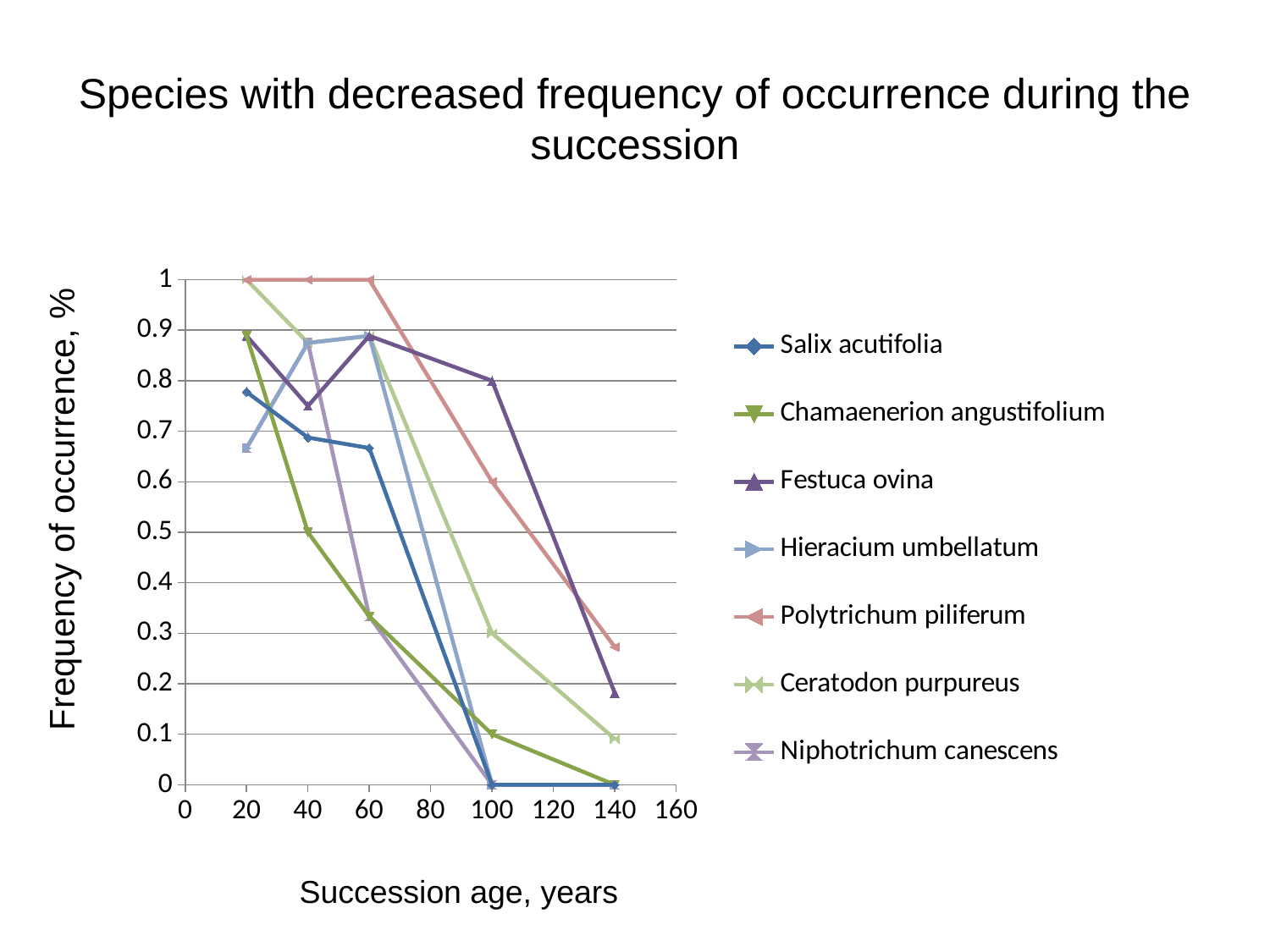

# Species with decreased frequency of occurrence during the succession

### Chart

| Category | Salix acutifolia | Chamaenerion angustifolium | Festuca ovina | Hieracium umbellatum | Polytrichum piliferum | Ceratodon purpureus | Niphotrichum canescens |
|---|---|---|---|---|---|---|---|
Frequency of occurrence, %
Succession age, years